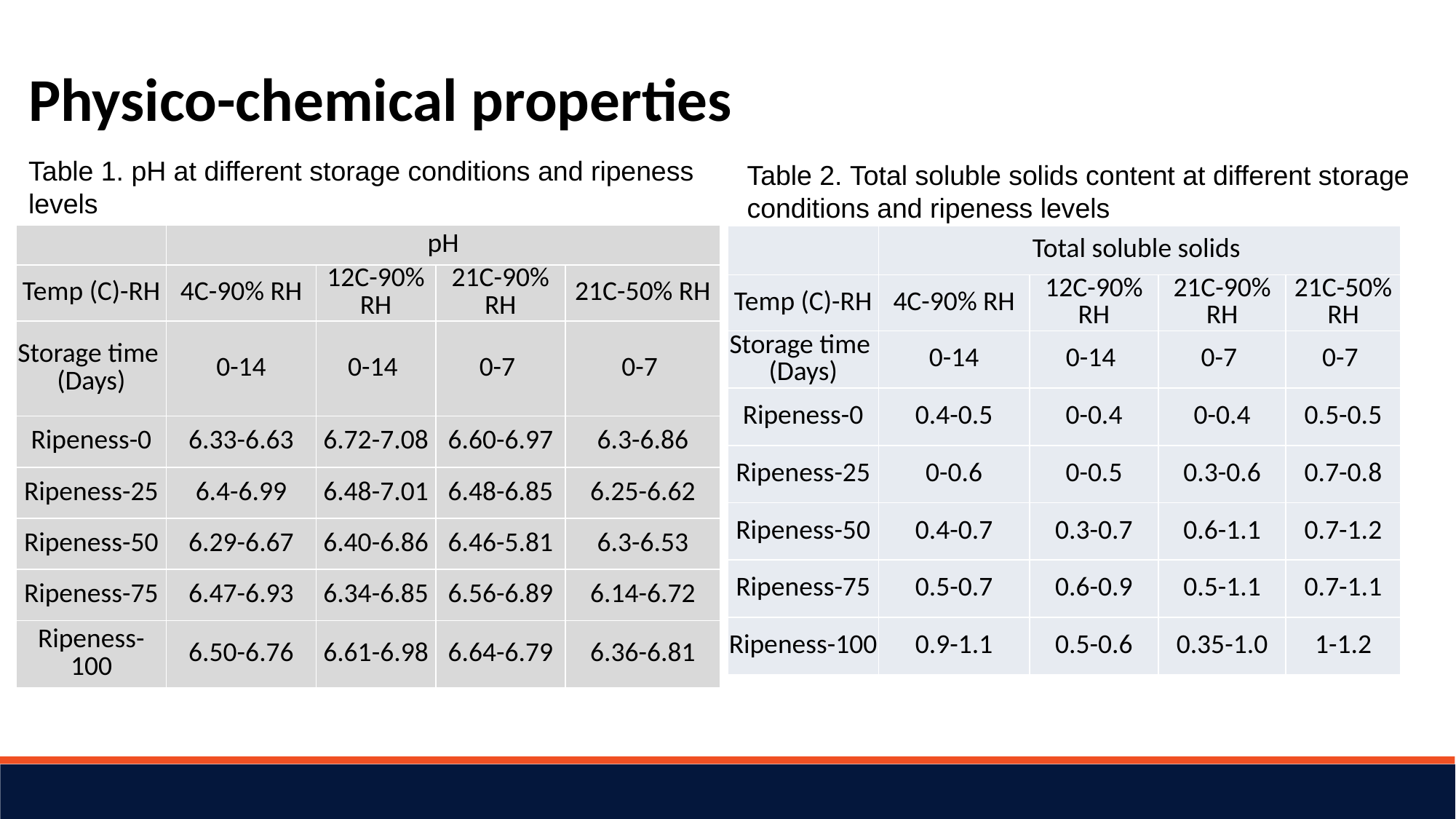

Physico-chemical properties
Table 1. pH at different storage conditions and ripeness levels
Table 2. Total soluble solids content at different storage conditions and ripeness levels
|  | pH |  |  |  |
| --- | --- | --- | --- | --- |
| Temp (C)-RH | 4C-90% RH | 12C-90% RH | 21C-90% RH | 21C-50% RH |
| Storage time  (Days) | 0-14 | 0-14 | 0-7 | 0-7 |
| Ripeness-0 | 6.33-6.63 | 6.72-7.08 | 6.60-6.97 | 6.3-6.86 |
| Ripeness-25 | 6.4-6.99 | 6.48-7.01 | 6.48-6.85 | 6.25-6.62 |
| Ripeness-50 | 6.29-6.67 | 6.40-6.86 | 6.46-5.81 | 6.3-6.53 |
| Ripeness-75 | 6.47-6.93 | 6.34-6.85 | 6.56-6.89 | 6.14-6.72 |
| Ripeness-100 | 6.50-6.76 | 6.61-6.98 | 6.64-6.79 | 6.36-6.81 |
|  | Total soluble solids |  |  |  |
| --- | --- | --- | --- | --- |
| Temp (C)-RH | 4C-90% RH | 12C-90% RH | 21C-90% RH | 21C-50% RH |
| Storage time  (Days) | 0-14 | 0-14 | 0-7 | 0-7 |
| Ripeness-0 | 0.4-0.5 | 0-0.4 | 0-0.4 | 0.5-0.5 |
| Ripeness-25 | 0-0.6 | 0-0.5 | 0.3-0.6 | 0.7-0.8 |
| Ripeness-50 | 0.4-0.7 | 0.3-0.7 | 0.6-1.1 | 0.7-1.2 |
| Ripeness-75 | 0.5-0.7 | 0.6-0.9 | 0.5-1.1 | 0.7-1.1 |
| Ripeness-100 | 0.9-1.1 | 0.5-0.6 | 0.35-1.0 | 1-1.2 |